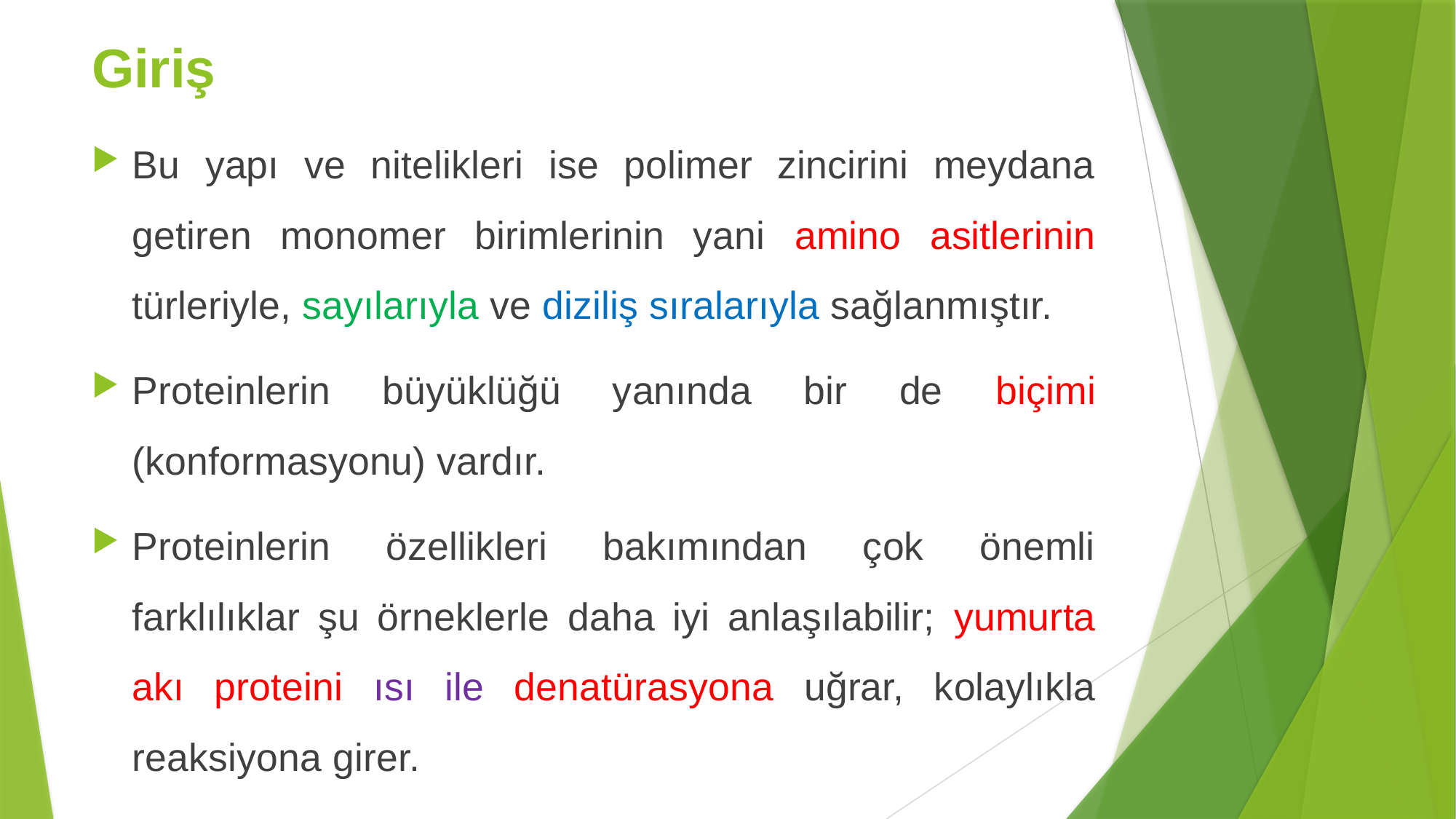

Giriş
Bu yapı ve nitelikleri ise polimer zincirini meydana getiren monomer birimlerinin yani amino asitlerinin türleriyle, sayılarıyla ve diziliş sıralarıyla sağlanmıştır.
Proteinlerin büyüklüğü yanında bir de biçimi (konformasyonu) vardır.
Proteinlerin özellikleri bakımından çok önemli farklılıklar şu örneklerle daha iyi anlaşılabilir; yumurta akı proteini ısı ile denatürasyona uğrar, kolaylıkla reaksiyona girer.